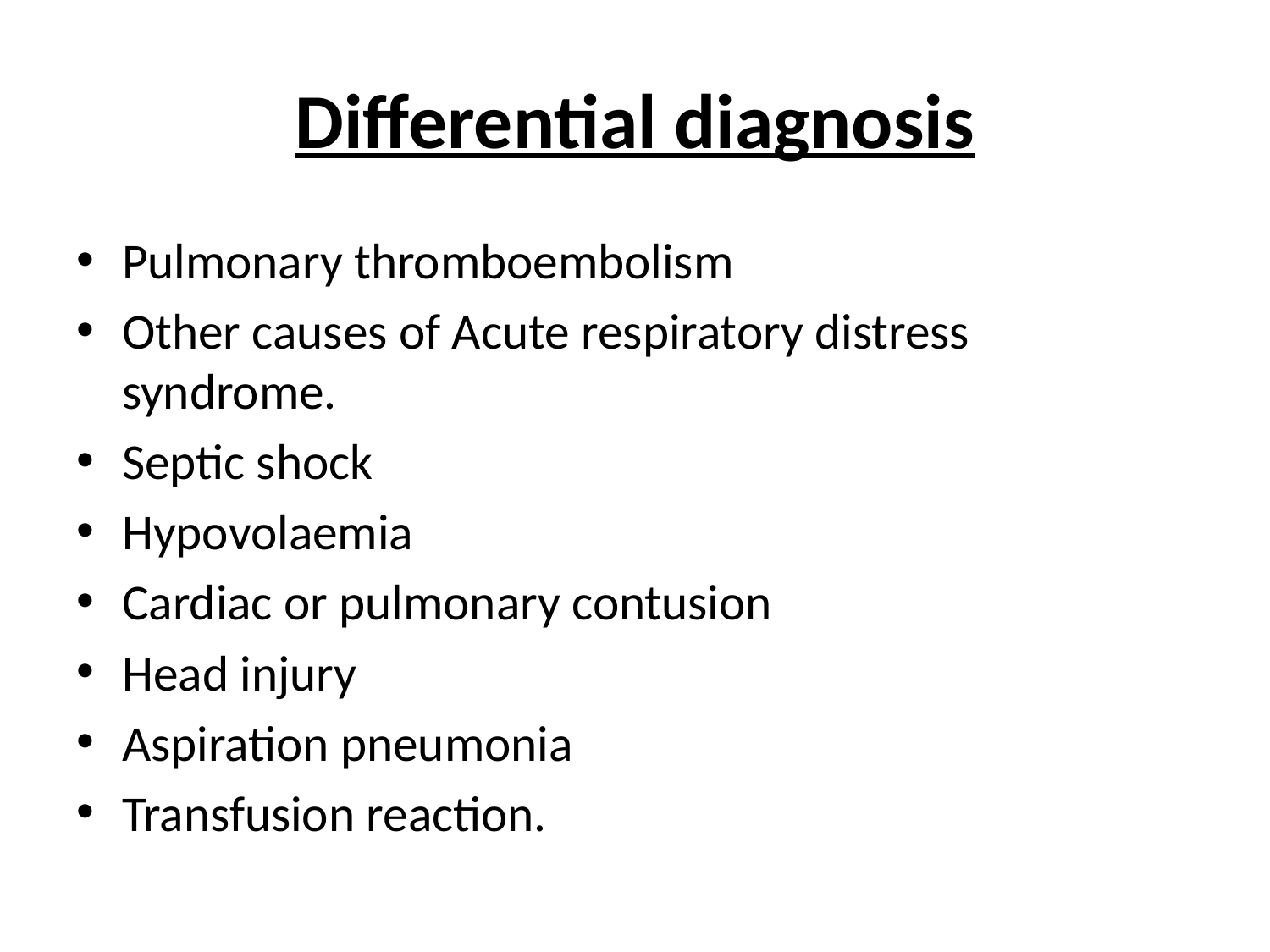

# Differential diagnosis
Pulmonary thromboembolism
Other causes of Acute respiratory distress syndrome.
Septic shock
Hypovolaemia
Cardiac or pulmonary contusion
Head injury
Aspiration pneumonia
Transfusion reaction.